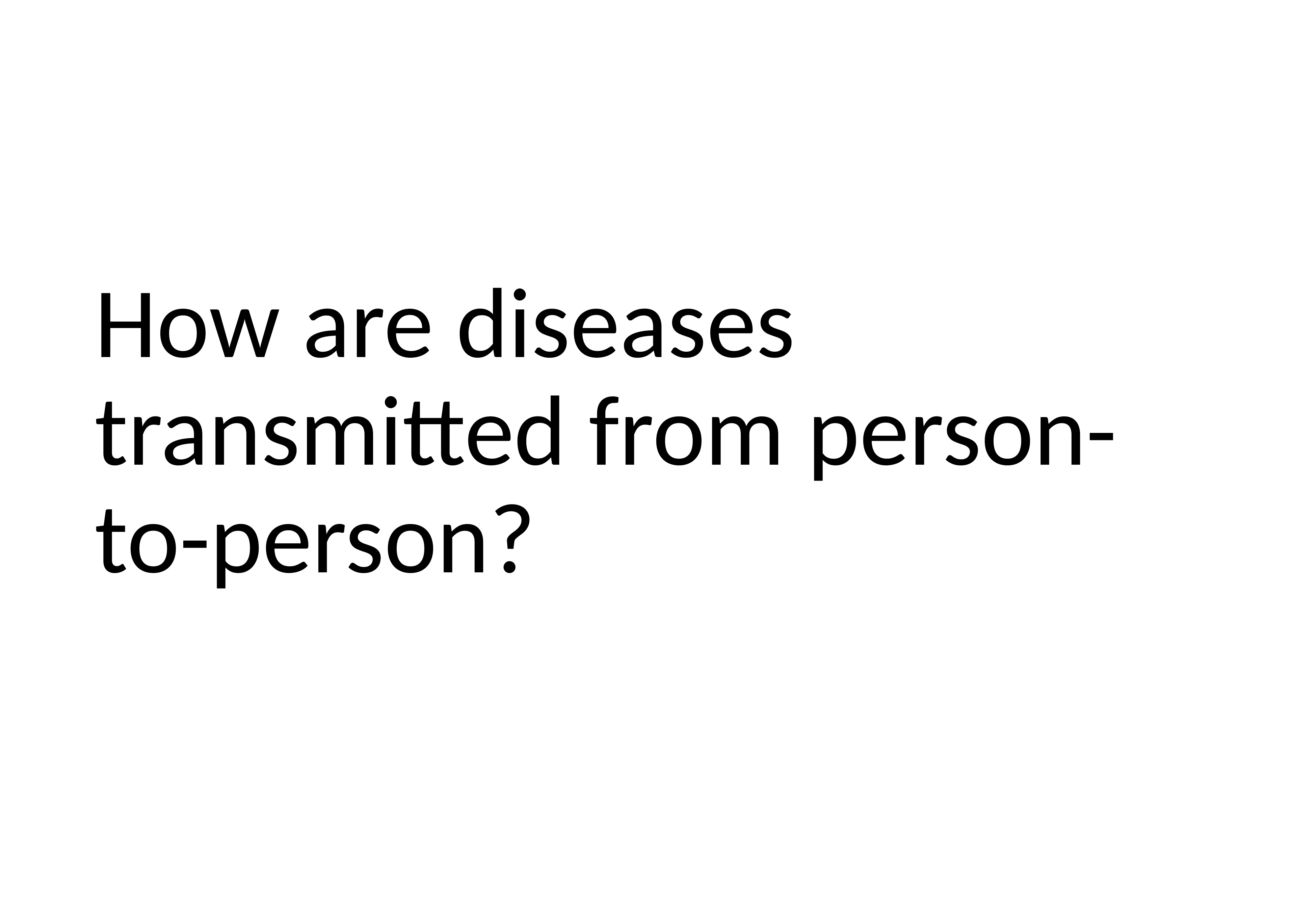

# How are diseases transmitted from person-to-person?